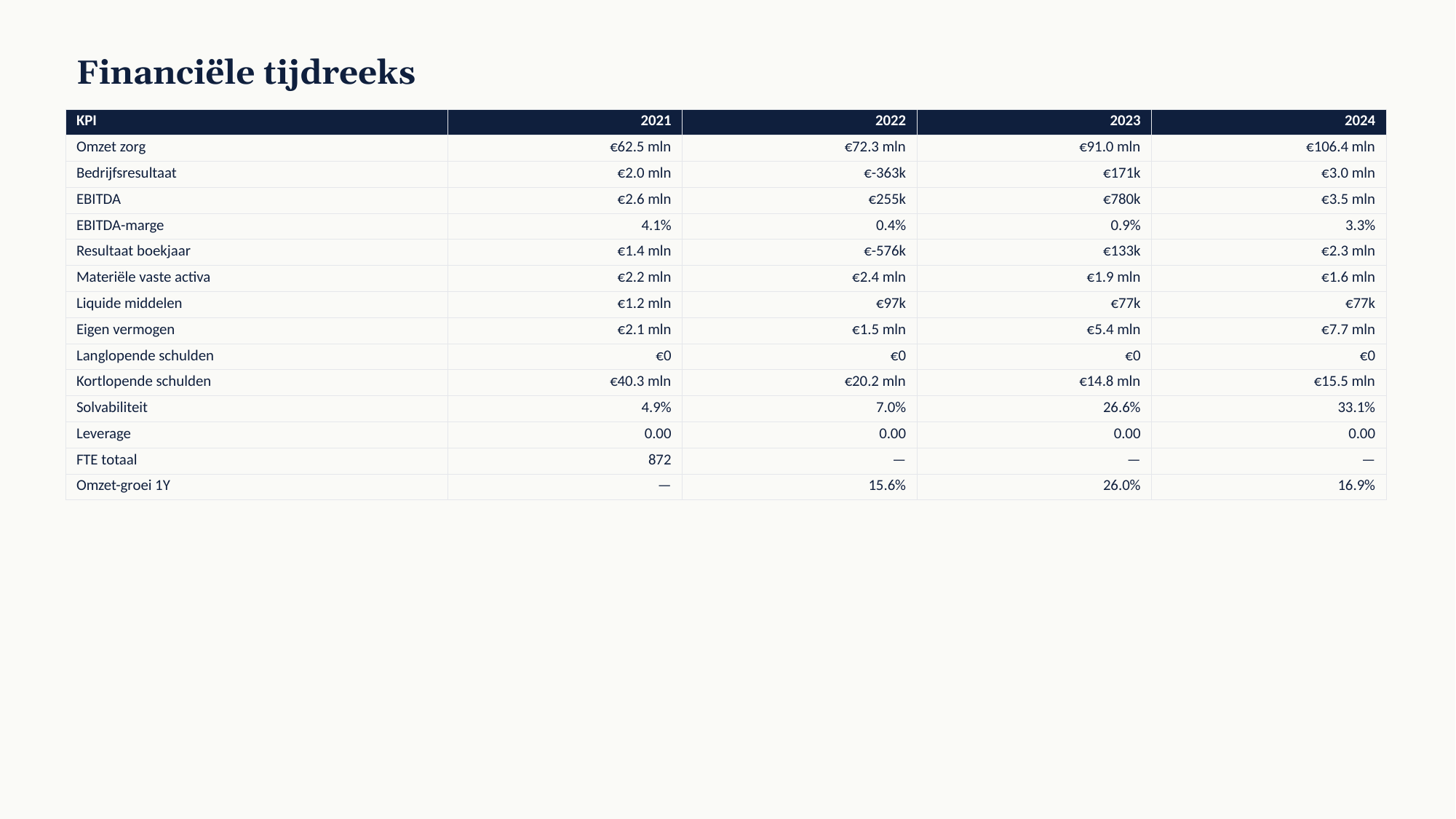

Financiële tijdreeks
| KPI | 2021 | 2022 | 2023 | 2024 |
| --- | --- | --- | --- | --- |
| Omzet zorg | €62.5 mln | €72.3 mln | €91.0 mln | €106.4 mln |
| Bedrijfsresultaat | €2.0 mln | €-363k | €171k | €3.0 mln |
| EBITDA | €2.6 mln | €255k | €780k | €3.5 mln |
| EBITDA-marge | 4.1% | 0.4% | 0.9% | 3.3% |
| Resultaat boekjaar | €1.4 mln | €-576k | €133k | €2.3 mln |
| Materiële vaste activa | €2.2 mln | €2.4 mln | €1.9 mln | €1.6 mln |
| Liquide middelen | €1.2 mln | €97k | €77k | €77k |
| Eigen vermogen | €2.1 mln | €1.5 mln | €5.4 mln | €7.7 mln |
| Langlopende schulden | €0 | €0 | €0 | €0 |
| Kortlopende schulden | €40.3 mln | €20.2 mln | €14.8 mln | €15.5 mln |
| Solvabiliteit | 4.9% | 7.0% | 26.6% | 33.1% |
| Leverage | 0.00 | 0.00 | 0.00 | 0.00 |
| FTE totaal | 872 | — | — | — |
| Omzet-groei 1Y | — | 15.6% | 26.0% | 16.9% |